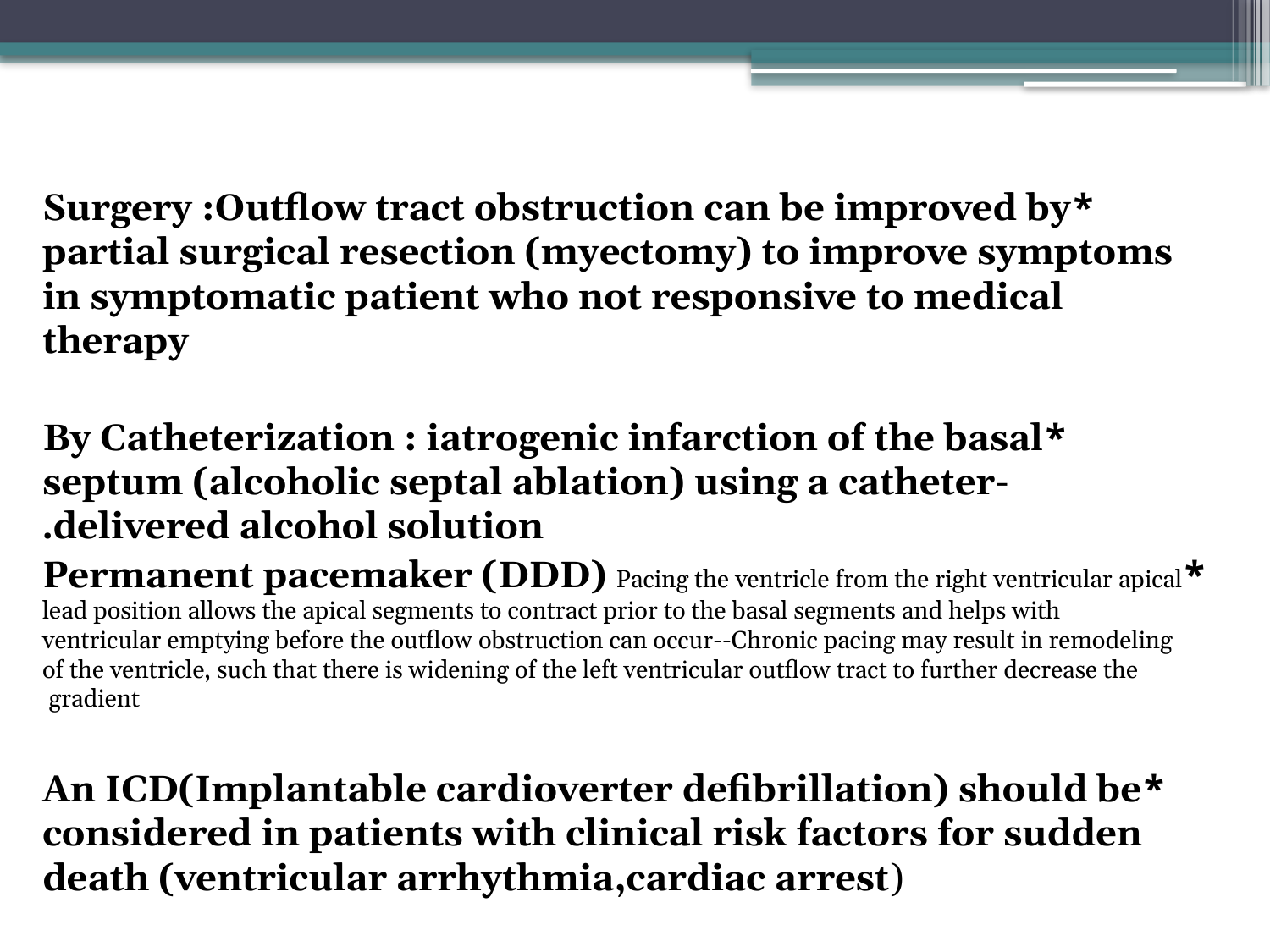

#

 *Surgery :Outflow tract obstruction can be improved by partial surgical resection (myectomy) to improve symptoms in symptomatic patient who not responsive to medical therapy

*By Catheterization : iatrogenic infarction of the basal septum (alcoholic septal ablation) using a catheter-delivered alcohol solution.
*Permanent pacemaker (DDD) Pacing the ventricle from the right ventricular apical lead position allows the apical segments to contract prior to the basal segments and helps with ventricular emptying before the outflow obstruction can occur--Chronic pacing may result in remodeling of the ventricle, such that there is widening of the left ventricular outflow tract to further decrease the gradient

*An ICD(Implantable cardioverter defibrillation) should be considered in patients with clinical risk factors for sudden death (ventricular arrhythmia,cardiac arrest)